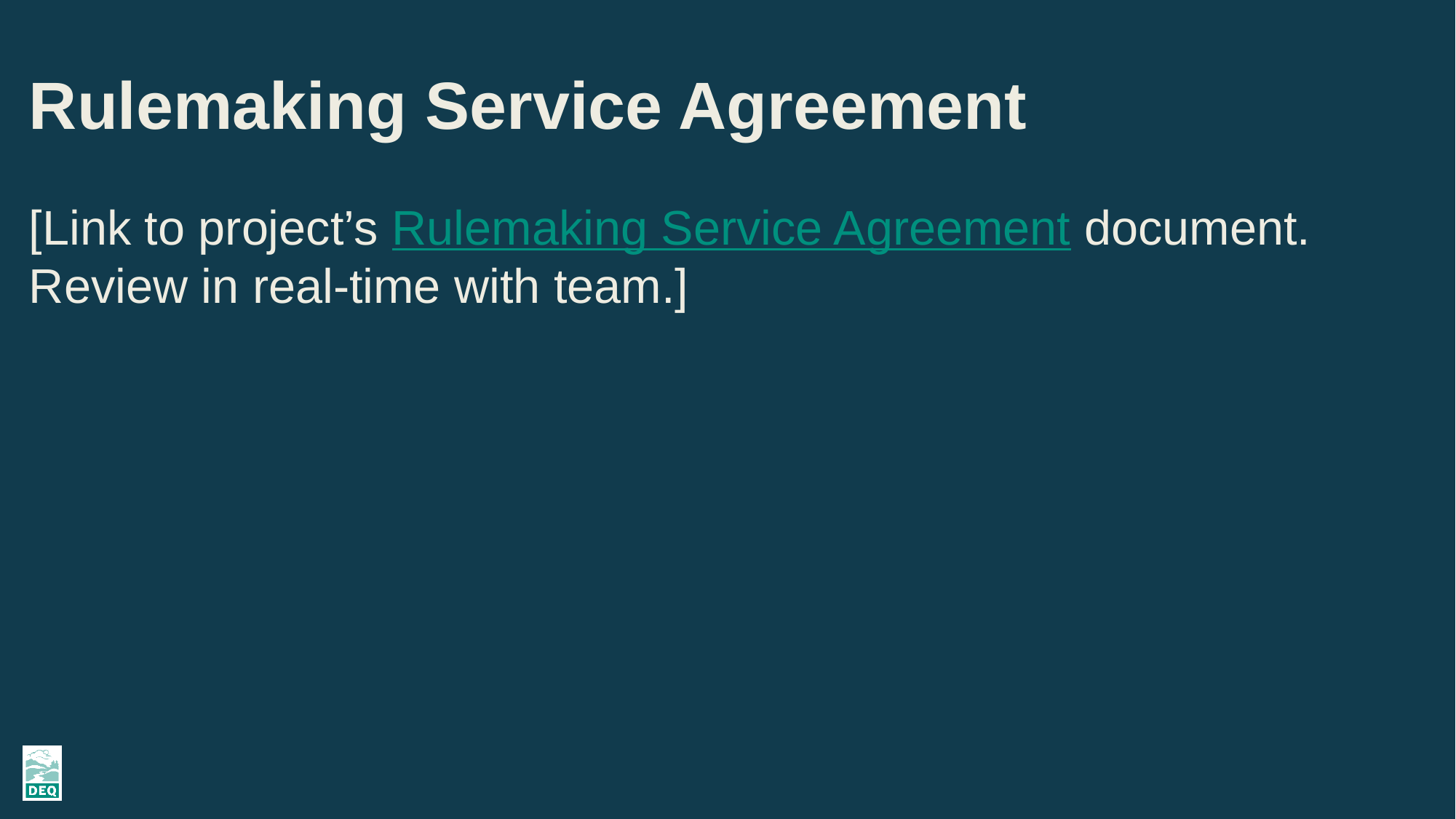

# Rulemaking Service Agreement
[Link to project’s Rulemaking Service Agreement document. Review in real-time with team.]